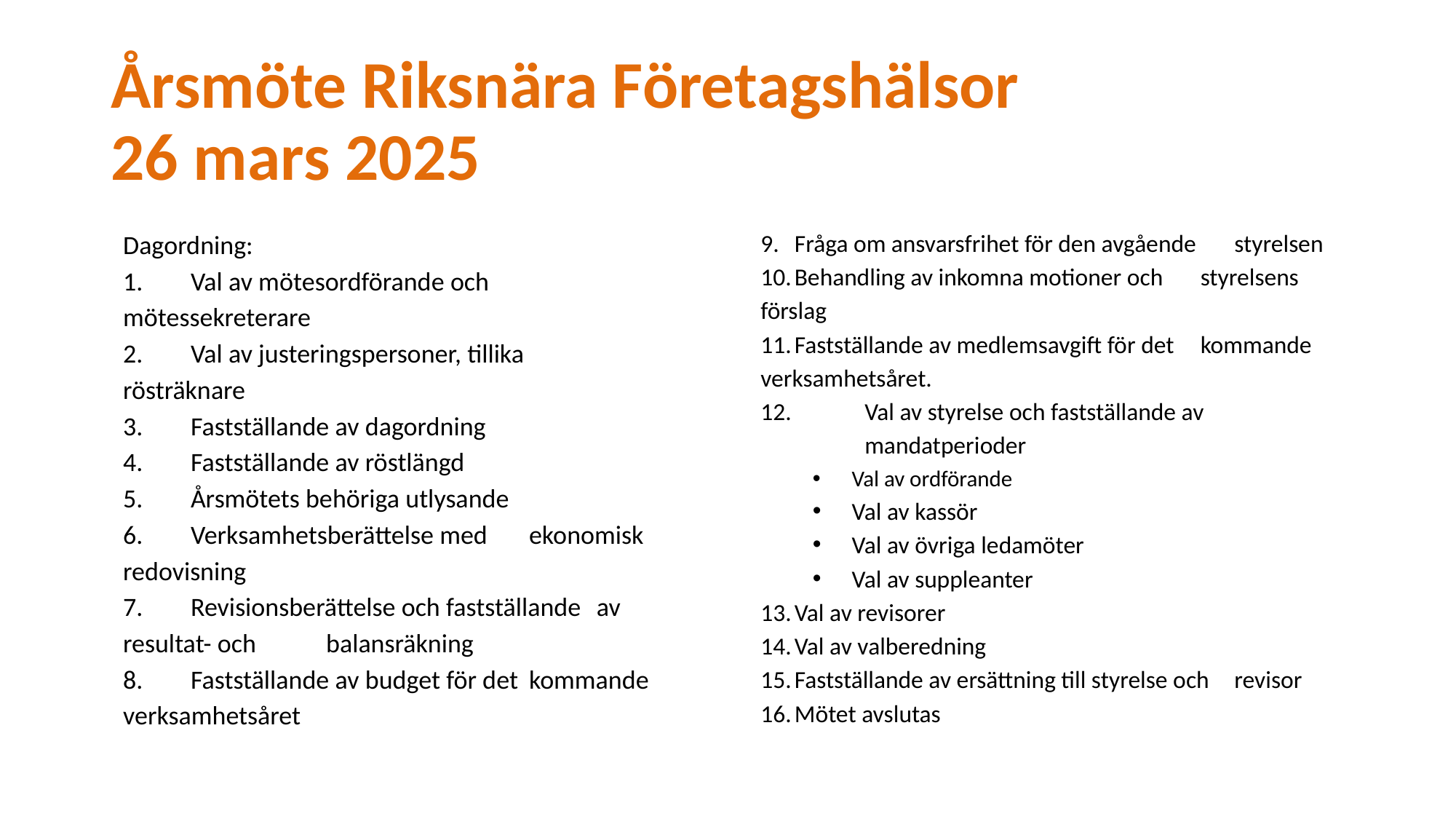

# Årsmöte Riksnära Företagshälsor 26 mars 2025
Dagordning:
1.	Val av mötesordförande och 	mötessekreterare
2.	Val av justeringspersoner, tillika 	rösträknare
3.	Fastställande av dagordning
4.	Fastställande av röstlängd
5.	Årsmötets behöriga utlysande
6.	Verksamhetsberättelse med 	ekonomisk redovisning
7.	Revisionsberättelse och fastställande 	av resultat- och 	balansräkning
8.	Fastställande av budget för det 	kommande verksamhetsåret

9.	Fråga om ansvarsfrihet för den avgående 	styrelsen
10.	Behandling av inkomna motioner och 	styrelsens förslag
11.	Fastställande av medlemsavgift för det 	kommande verksamhetsåret.
Val av styrelse och fastställande av mandatperioder
Val av ordförande
Val av kassör
Val av övriga ledamöter
Val av suppleanter
13.	Val av revisorer
14.	Val av valberedning
15.	Fastställande av ersättning till styrelse och 	revisor
16.	Mötet avslutas